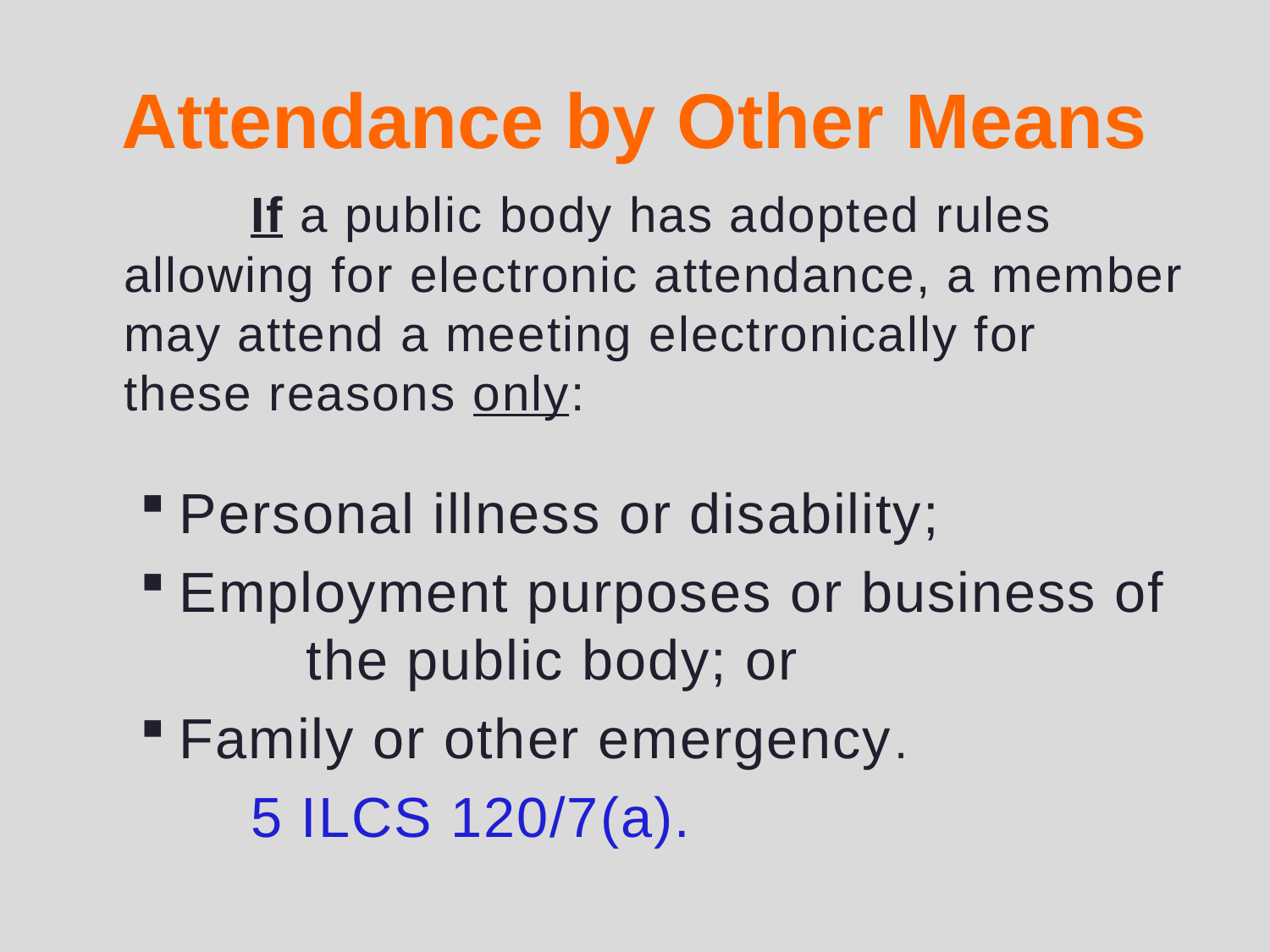

# Attendance by Other Means
		If a public body has adopted rules allowing for electronic attendance, a member may attend a meeting electronically for  these reasons only:

Personal illness or disability;
Employment purposes or business of 	the public body; or
Family or other emergency.
		5 ILCS 120/7(a).